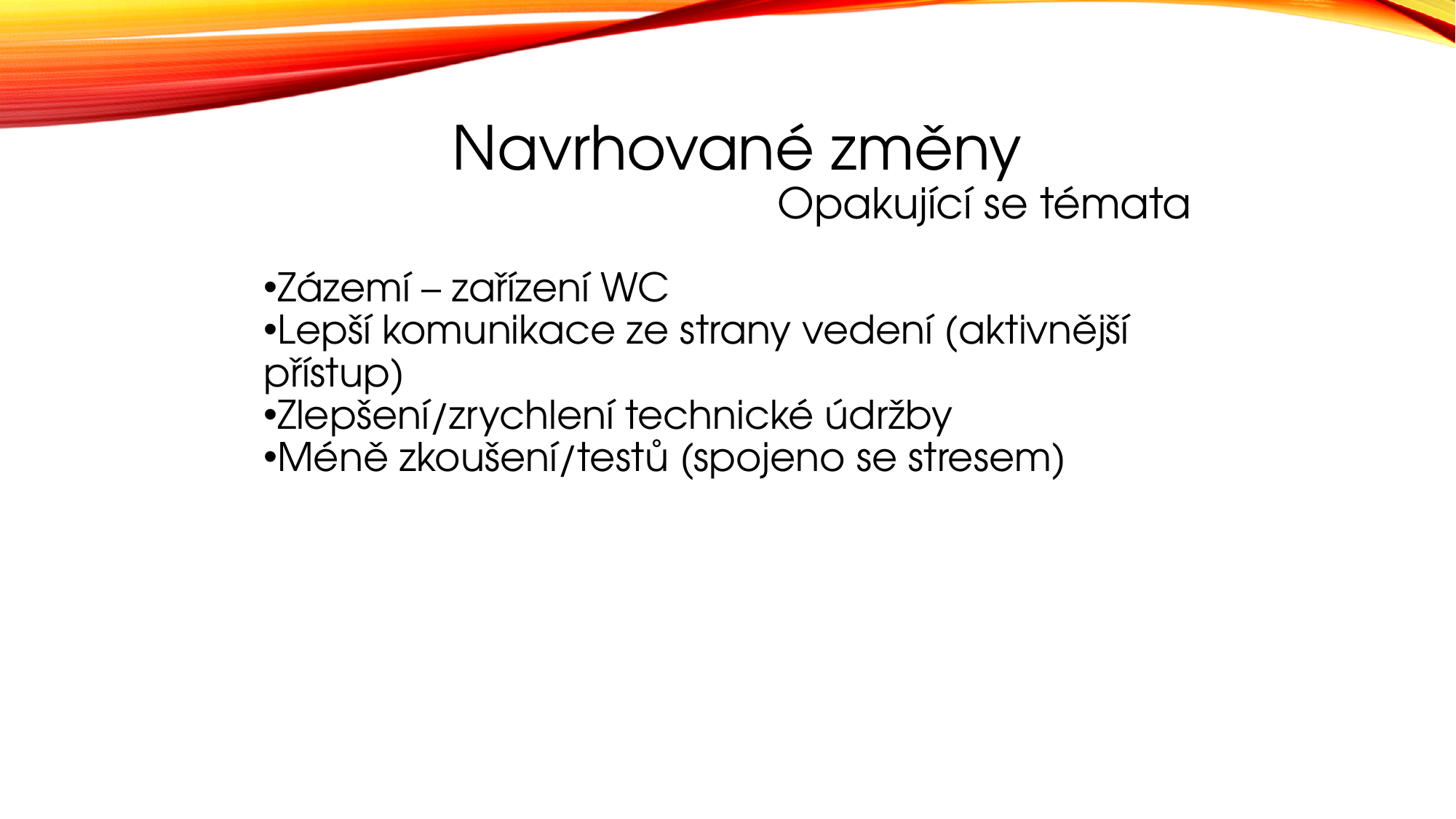

Navrhované změny
Opakující se témata
Zázemí – zařízení WC
Lepší komunikace ze strany vedení (aktivnější přístup)
Zlepšení/zrychlení technické údržby
Méně zkoušení/testů (spojeno se stresem)